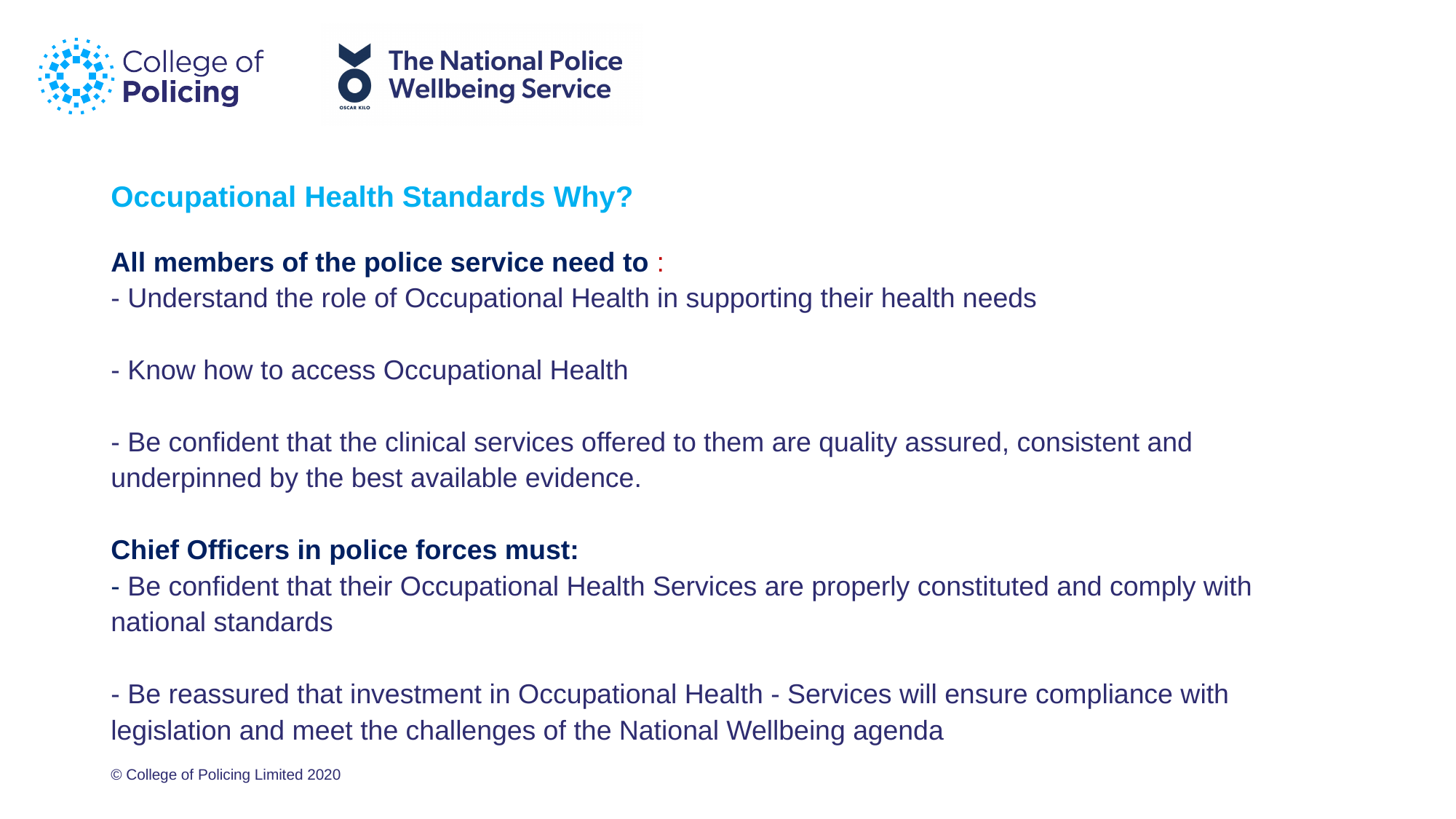

# Occupational Health Standards Why?

All members of the police service need to :
- Understand the role of Occupational Health in supporting their health needs
- Know how to access Occupational Health
- Be confident that the clinical services offered to them are quality assured, consistent and underpinned by the best available evidence.
Chief Officers in police forces must:
- Be confident that their Occupational Health Services are properly constituted and comply with national standards
- Be reassured that investment in Occupational Health - Services will ensure compliance with legislation and meet the challenges of the National Wellbeing agenda